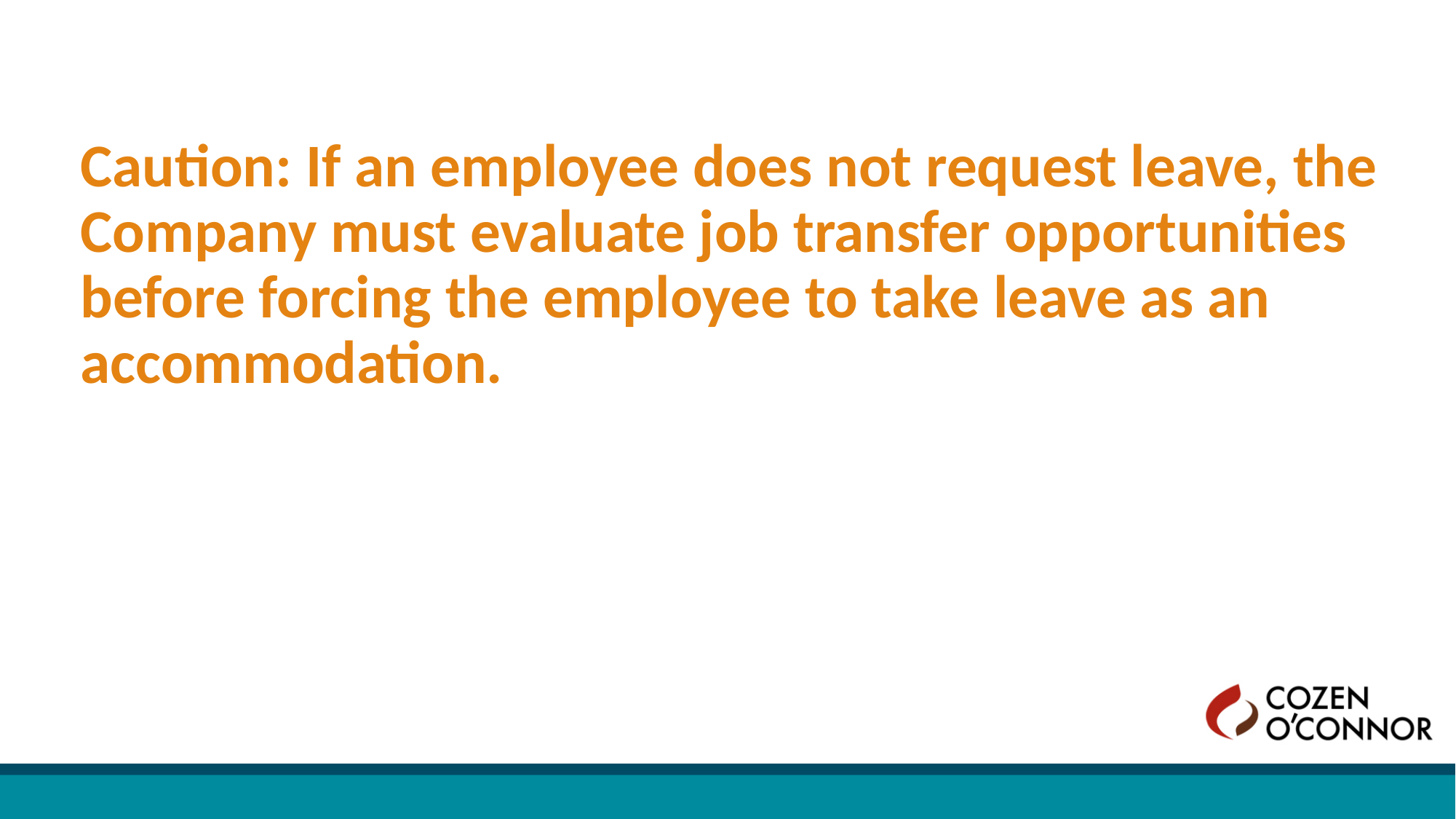

Caution: If an employee does not request leave, the Company must evaluate job transfer opportunities before forcing the employee to take leave as an accommodation.